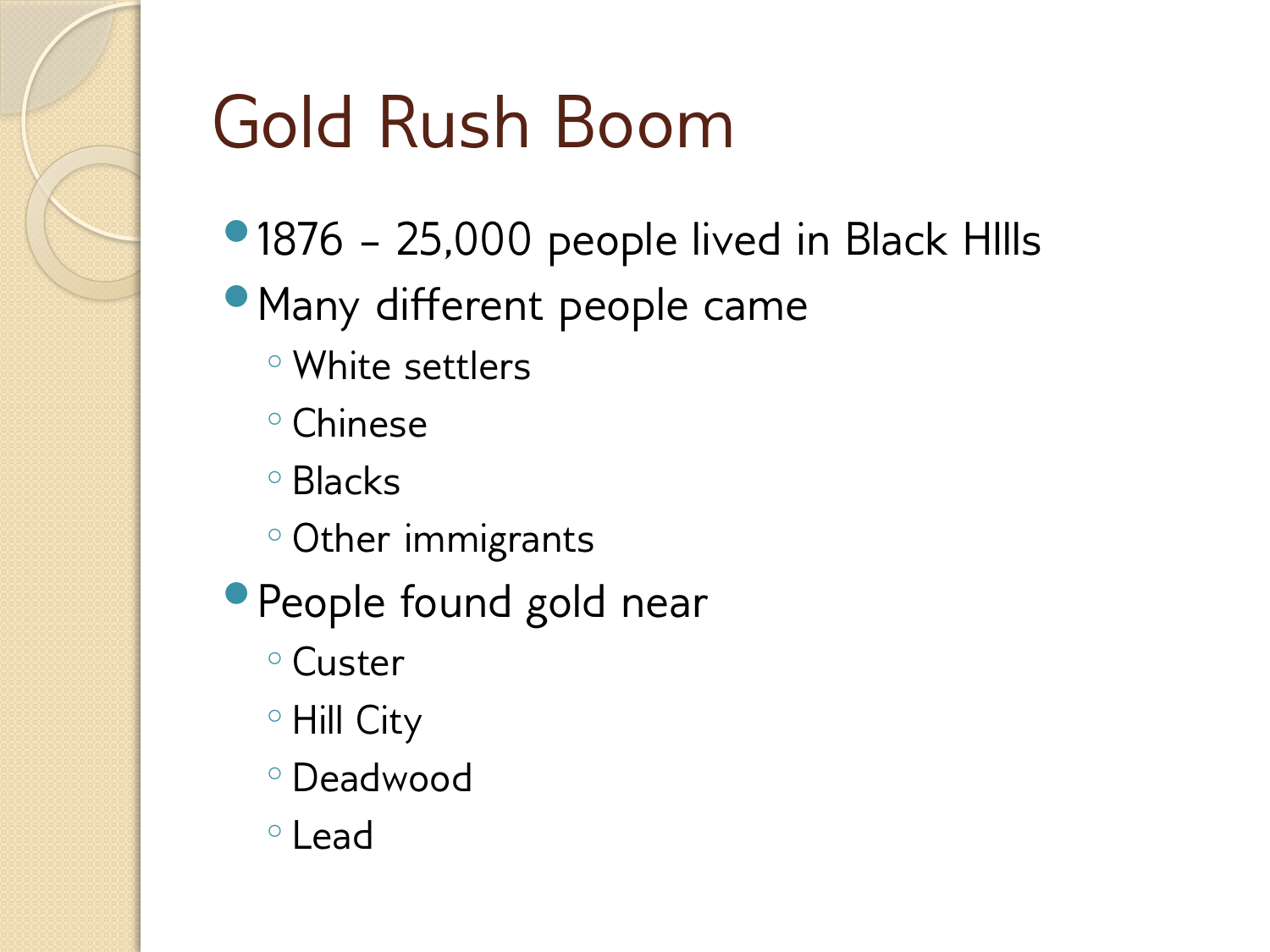

# Gold Rush Boom
1876 – 25,000 people lived in Black HIlls
Many different people came
White settlers
Chinese
Blacks
Other immigrants
People found gold near
Custer
Hill City
Deadwood
Lead